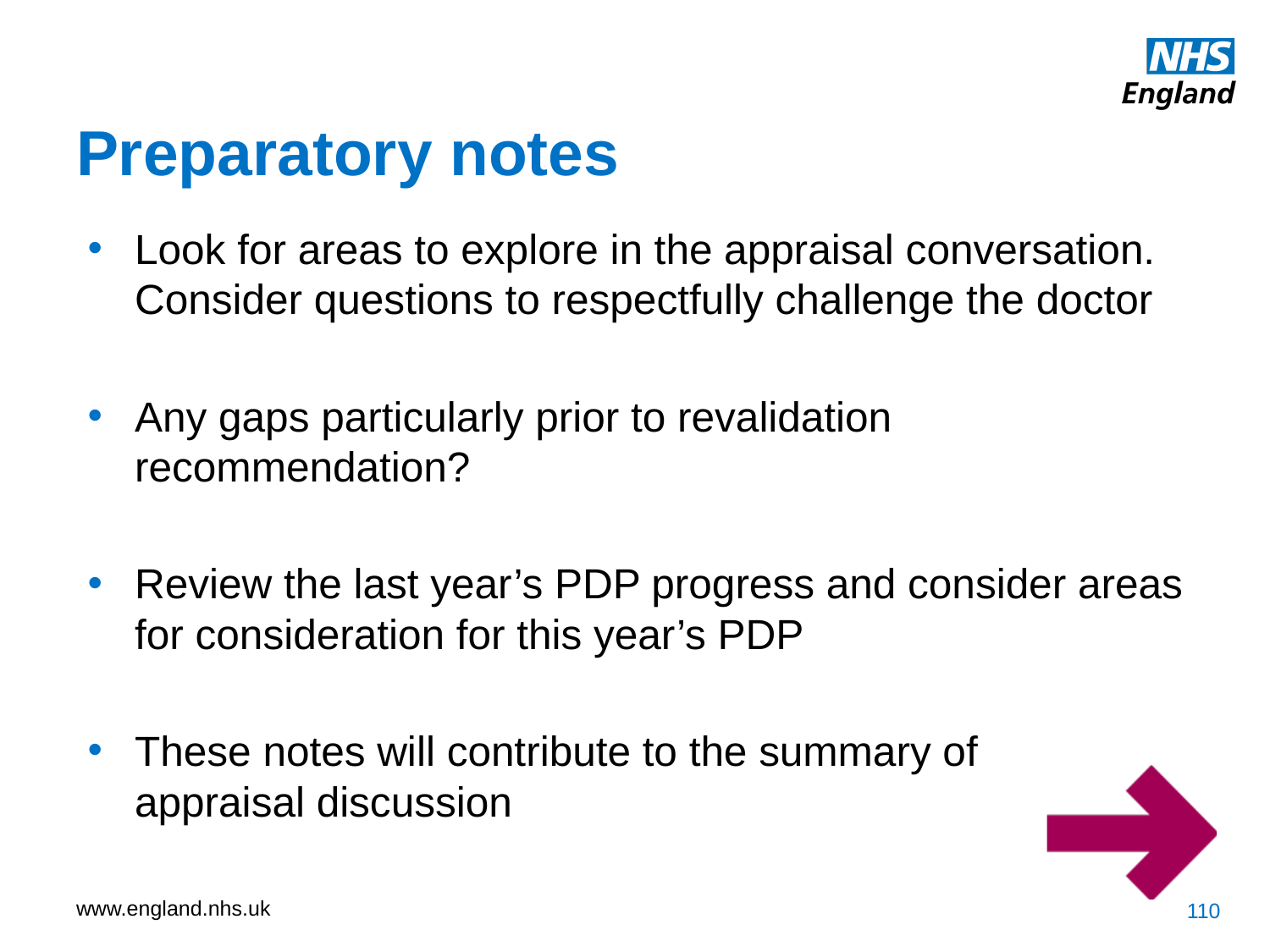

Preparatory notes
Look for areas to explore in the appraisal conversation. Consider questions to respectfully challenge the doctor

Any gaps particularly prior to revalidation recommendation?

Review the last year’s PDP progress and consider areas for consideration for this year’s PDP

These notes will contribute to the summary of          appraisal discussion
110